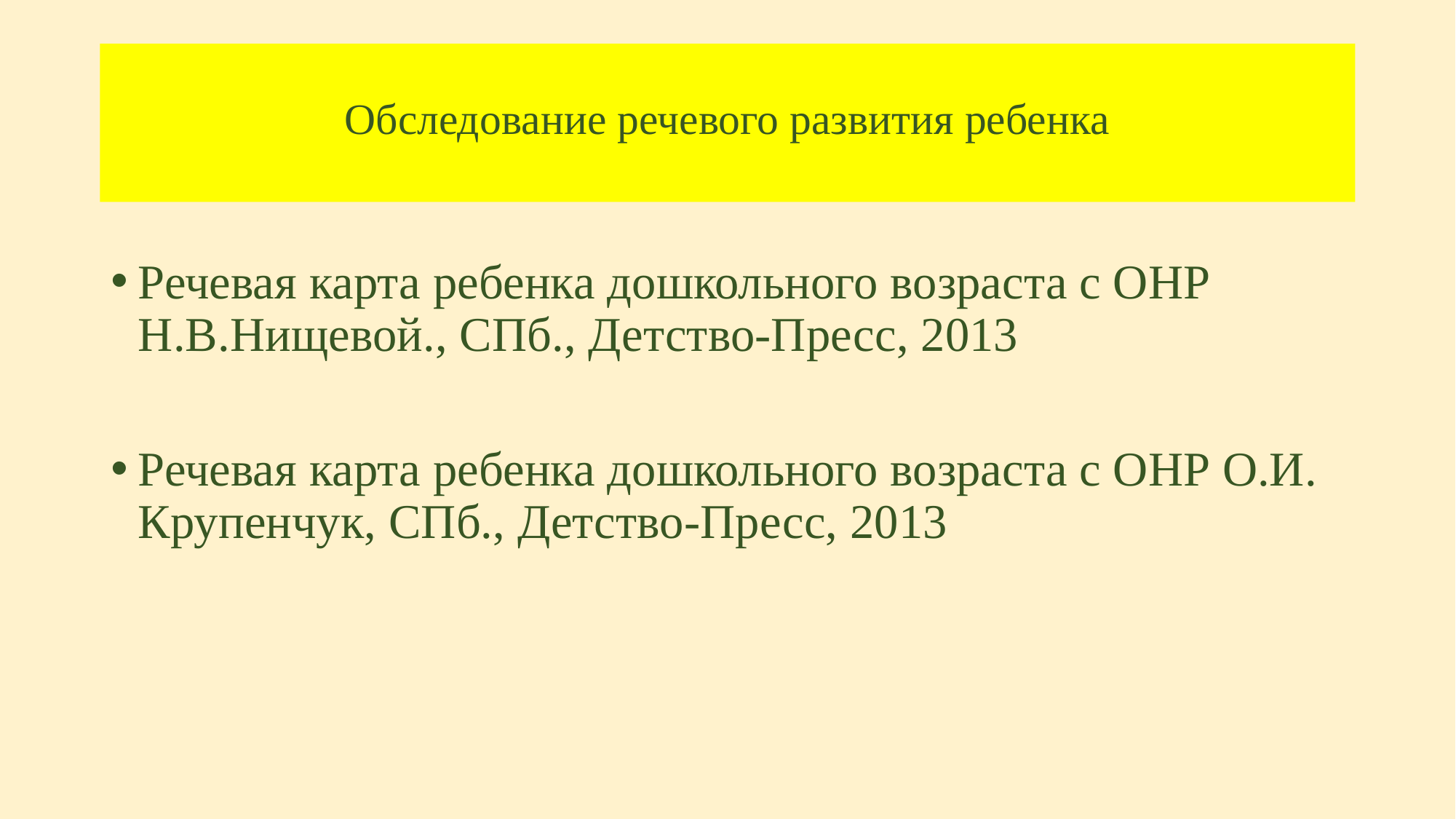

# Обследование речевого развития ребенка
Речевая карта ребенка дошкольного возраста с ОНР Н.В.Нищевой., СПб., Детство-Пресс, 2013

Речевая карта ребенка дошкольного возраста с ОНР О.И. Крупенчук, СПб., Детство-Пресс, 2013